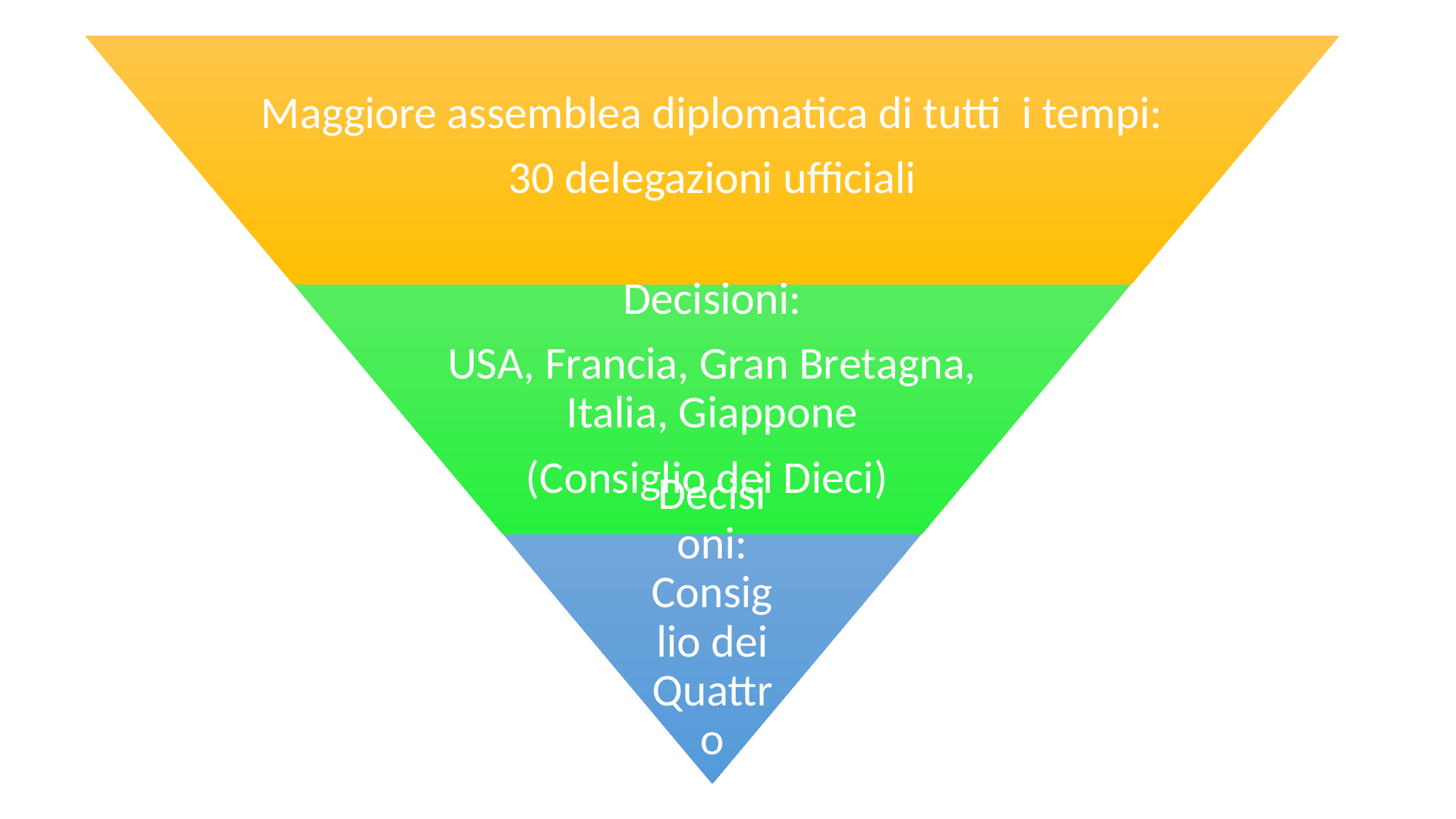

Maggiore assemblea diplomatica di tutti  i tempi:
30 delegazioni ufficiali
Decisioni:
USA, Francia, Gran Bretagna, Italia, Giappone
(Consiglio dei Dieci)
Decisioni: Consiglio dei Quattro